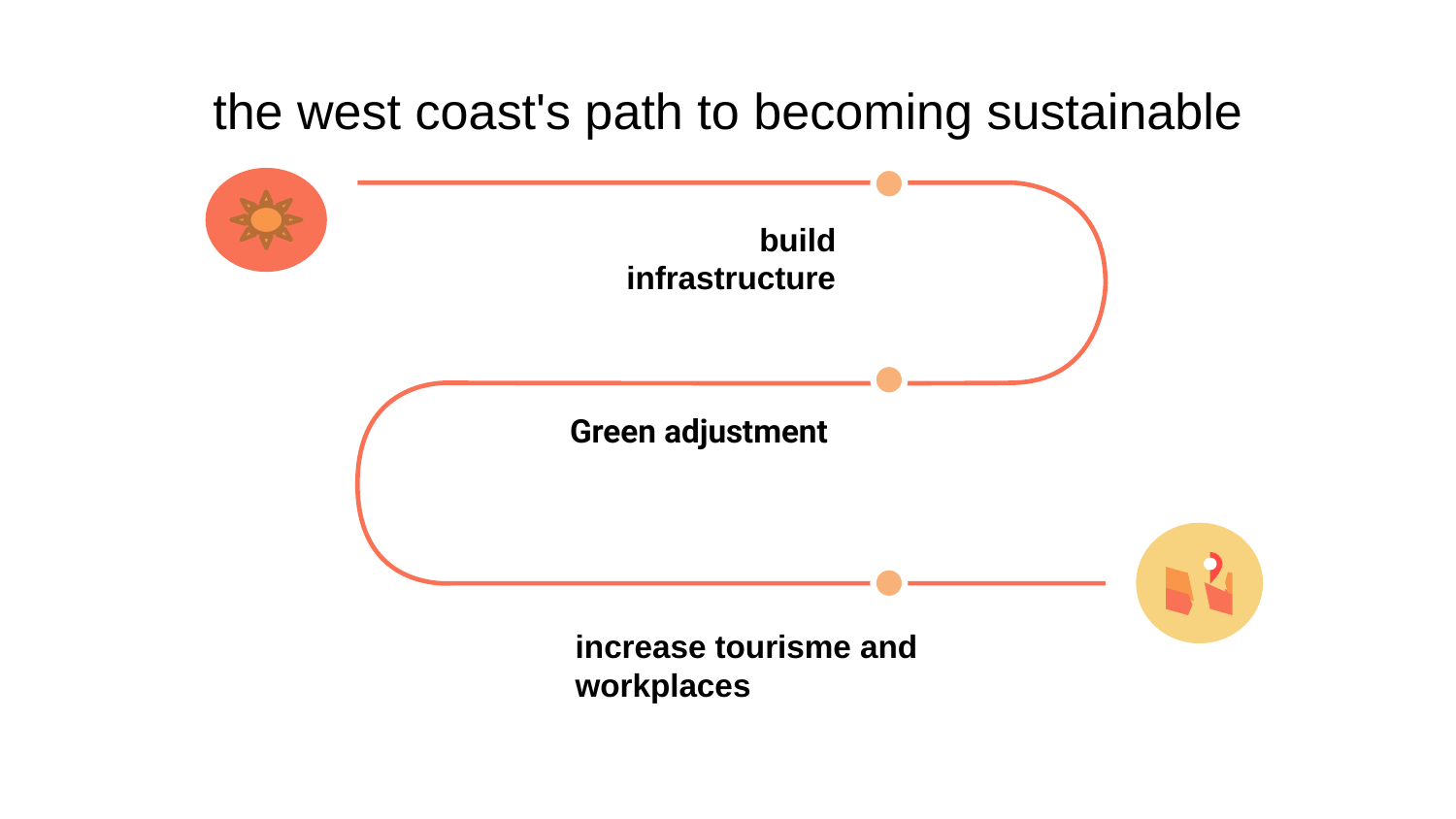

# the west coast's path to becoming sustainable

build infrastructure

Green adjustment

increase tourisme and workplaces